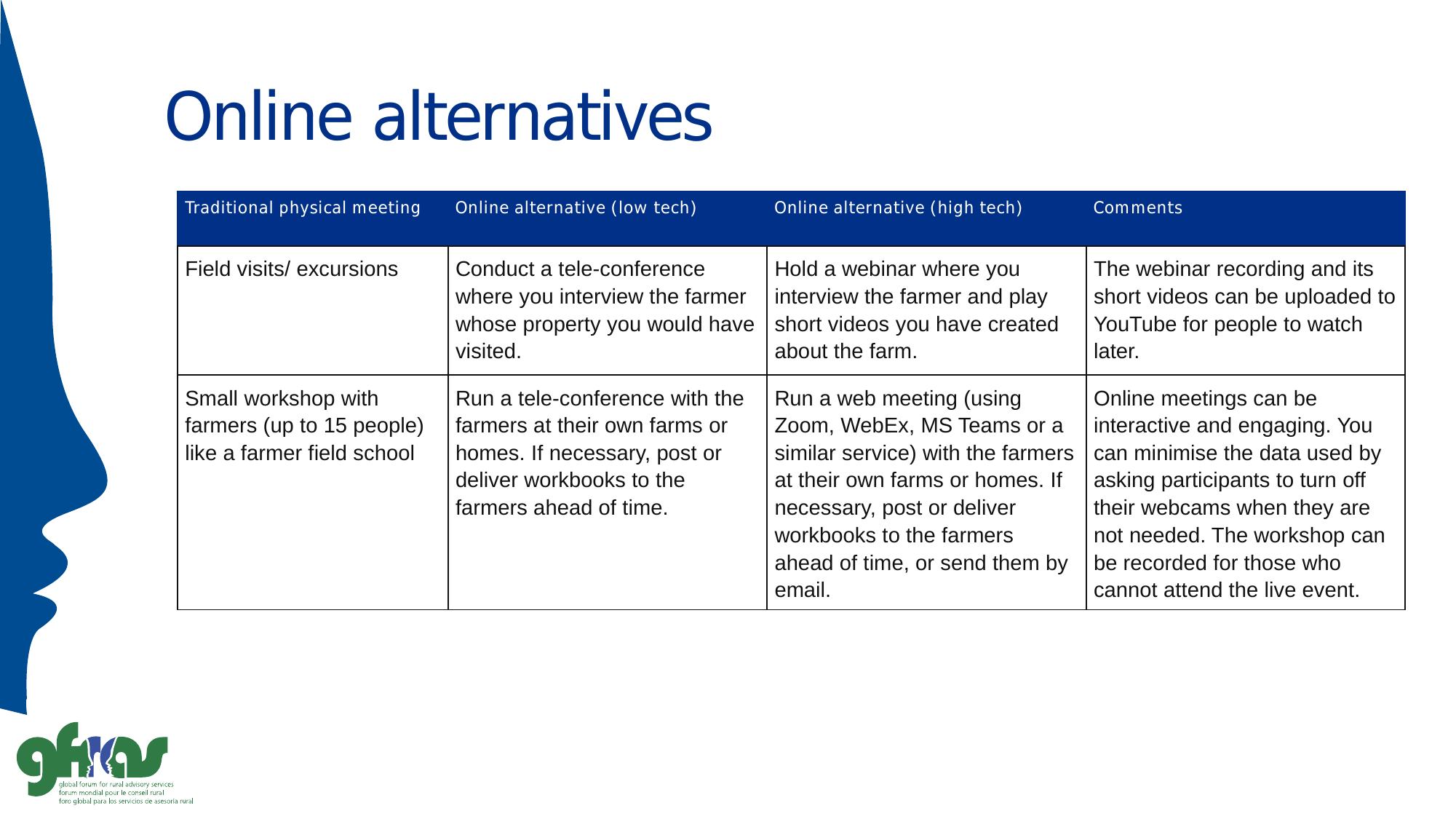

# Online alternatives
| Traditional physical meeting | Online alternative (low tech) | Online alternative (high tech) | Comments |
| --- | --- | --- | --- |
| Field visits/ excursions | Conduct a tele-conference where you interview the farmer whose property you would have visited. | Hold a webinar where you interview the farmer and play short videos you have created about the farm. | The webinar recording and its short videos can be uploaded to YouTube for people to watch later. |
| Small workshop with farmers (up to 15 people) like a farmer field school | Run a tele-conference with the farmers at their own farms or homes. If necessary, post or deliver workbooks to the farmers ahead of time. | Run a web meeting (using Zoom, WebEx, MS Teams or a similar service) with the farmers at their own farms or homes. If necessary, post or deliver workbooks to the farmers ahead of time, or send them by email. | Online meetings can be interactive and engaging. You can minimise the data used by asking participants to turn off their webcams when they are not needed. The workshop can be recorded for those who cannot attend the live event. |